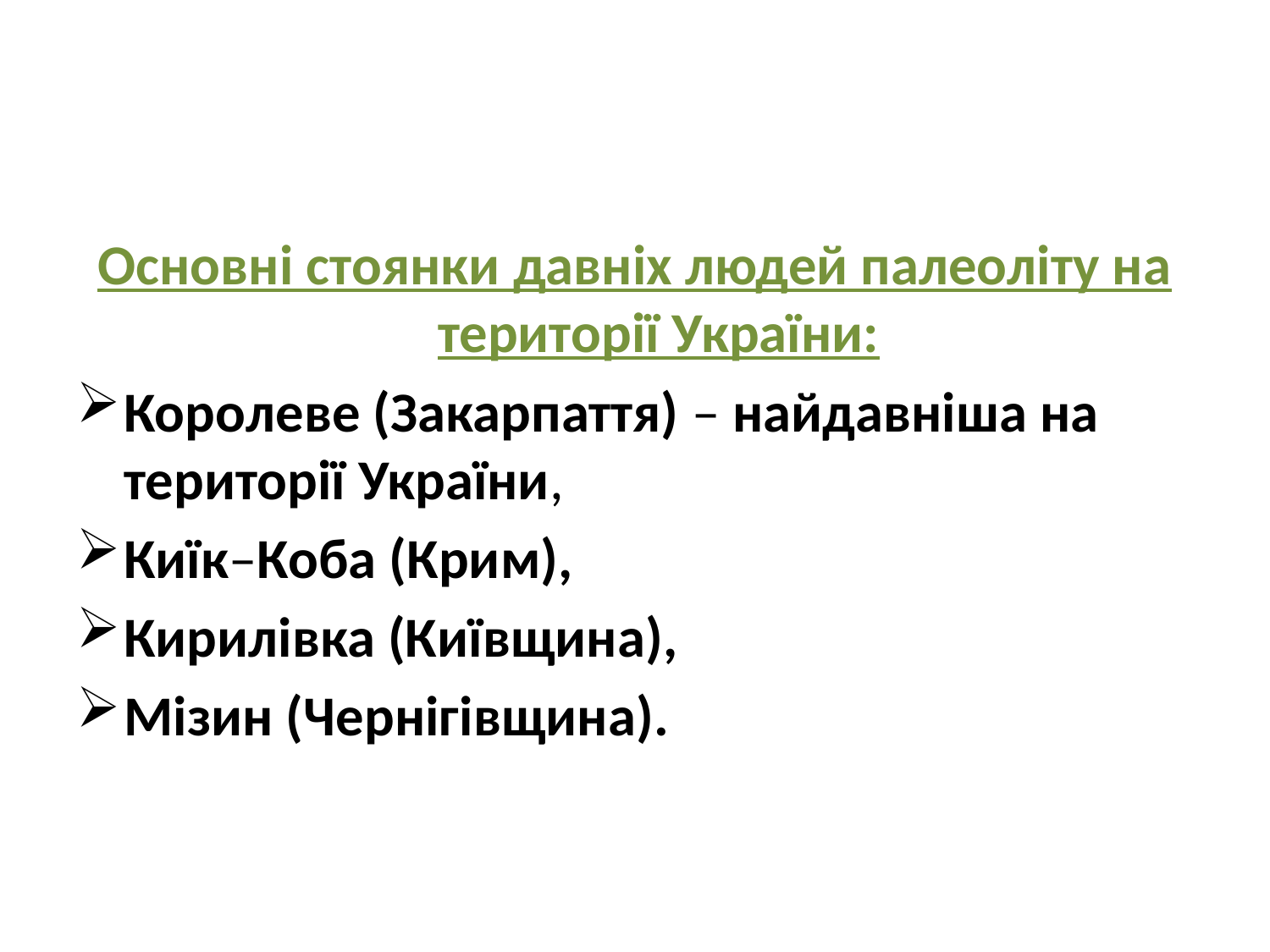

#
Основні стоянки давніх людей палеоліту на території України:
Королеве (Закарпаття) – найдавніша на території України,
Киїк–Коба (Крим),
Кирилівка (Київщина),
Мізин (Чернігівщина).